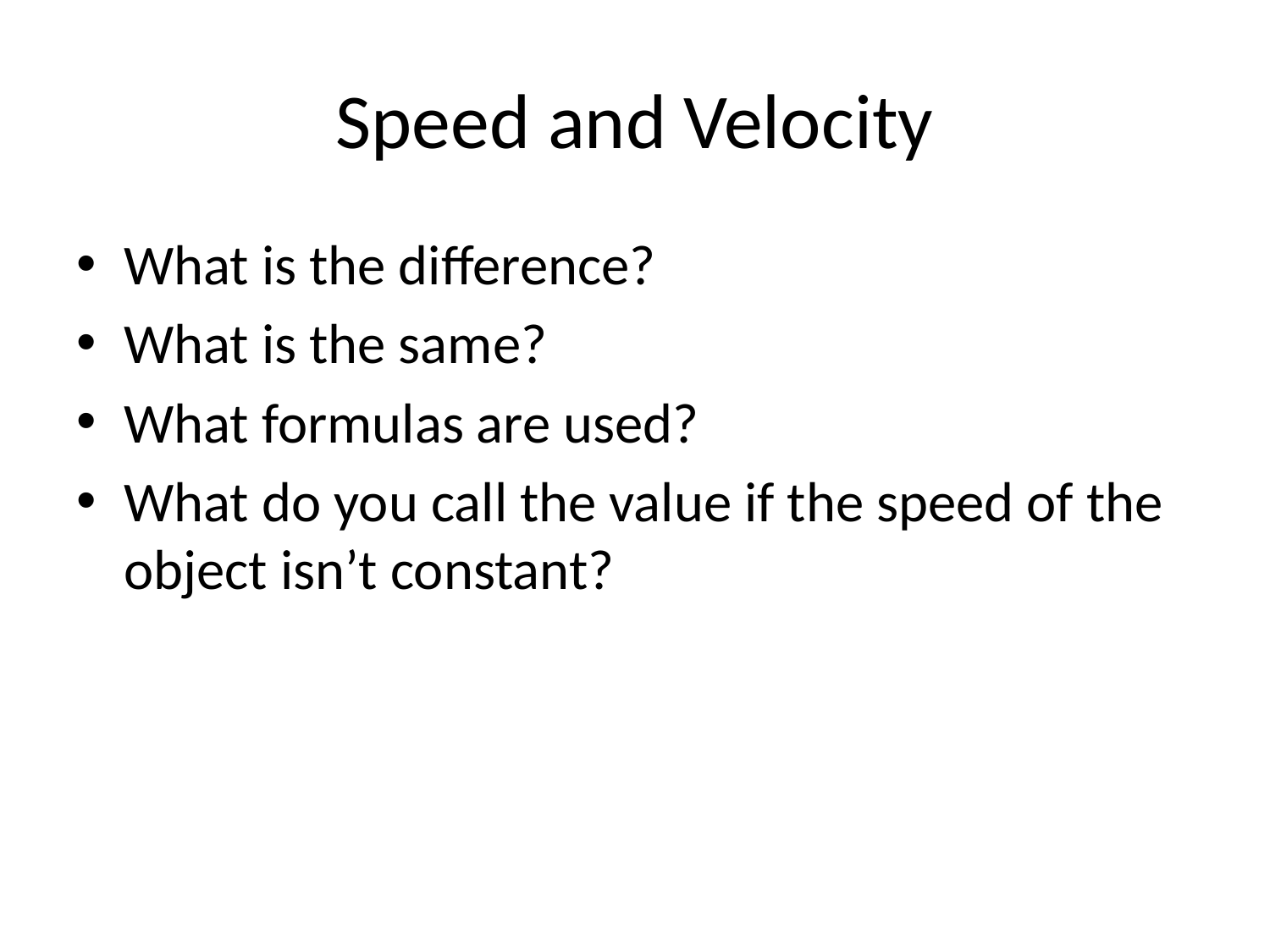

# Speed and Velocity
What is the difference?
What is the same?
What formulas are used?
What do you call the value if the speed of the object isn’t constant?